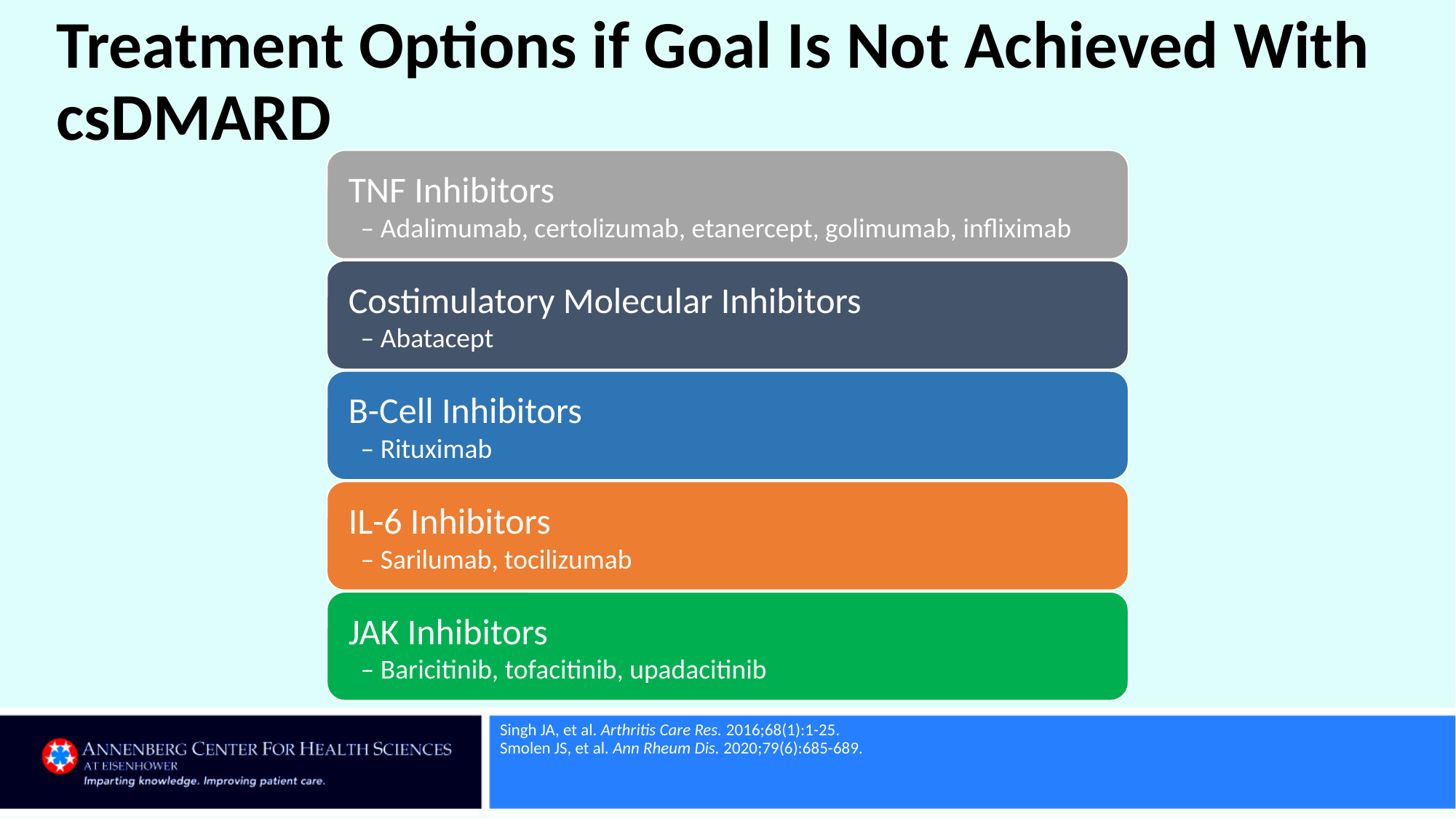

# Treatment Options if Goal Is Not Achieved With csDMARD
TNF Inhibitors
  – Adalimumab, certolizumab, etanercept, golimumab, infliximab
Costimulatory Molecular Inhibitors
  – Abatacept
B-Cell Inhibitors
  – Rituximab
IL-6 Inhibitors
  – Sarilumab, tocilizumab
JAK Inhibitors
  – Baricitinib, tofacitinib, upadacitinib
Singh JA, et al. Arthritis Care Res. 2016;68(1):1-25.
Smolen JS, et al. Ann Rheum Dis. 2020;79(6):685-689.